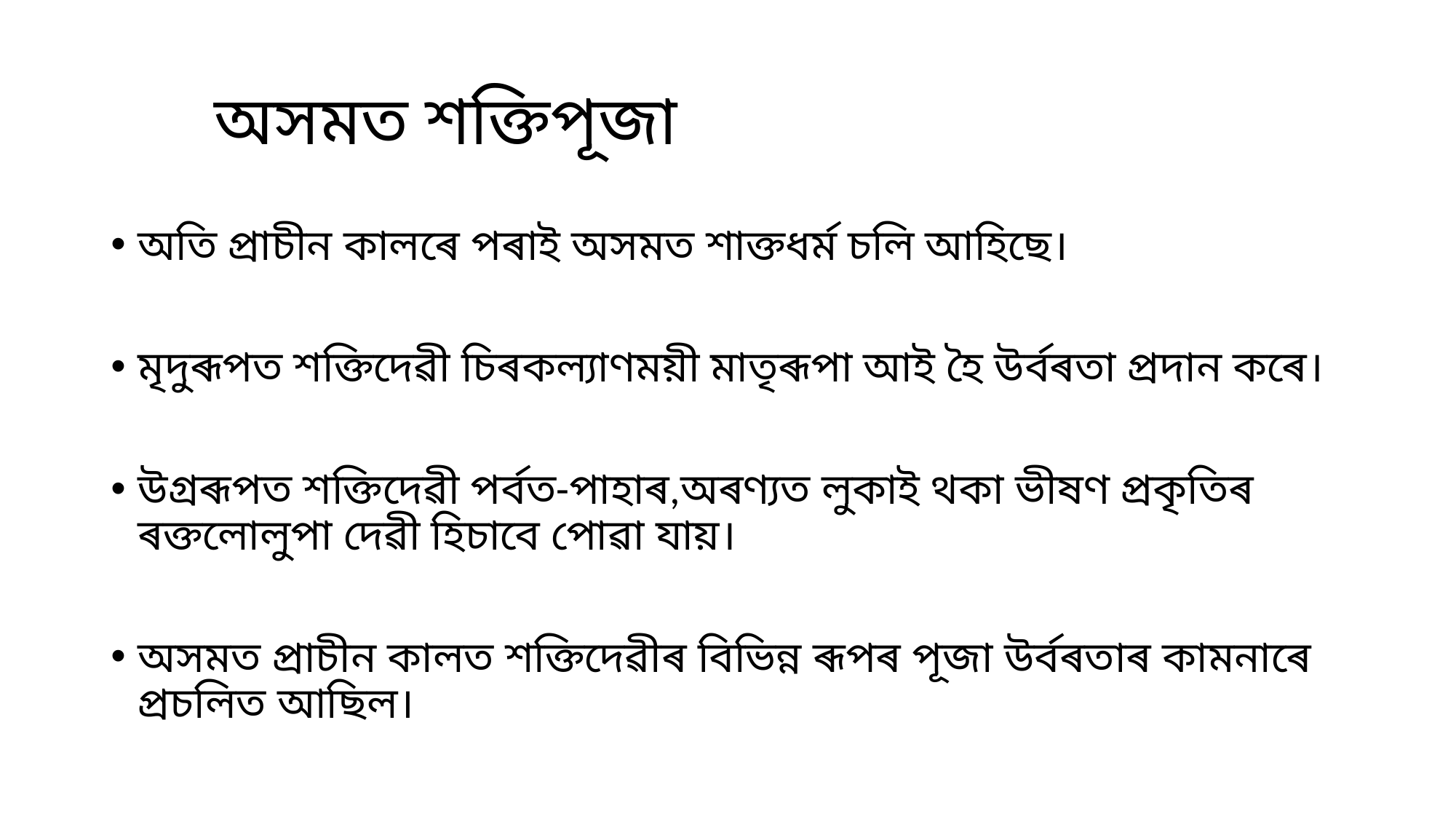

# অসমত শক্তিপূজা
অতি প্ৰাচীন কালৰে পৰাই অসমত শাক্তধৰ্ম চলি আহিছে।

মৃদুৰূপত শক্তিদেৱী চিৰকল্যাণময়ী মাতৃৰূপা আই হৈ উৰ্বৰতা প্ৰদান কৰে।

উগ্ৰৰূপত শক্তিদেৱী পৰ্বত-পাহাৰ,অৰণ্যত লুকাই থকা ভীষণ প্ৰকৃতিৰ ৰক্তলোলুপা দেৱী হিচাবে পোৱা যায়।

অসমত প্ৰাচীন কালত শক্তিদেৱীৰ বিভিন্ন ৰূপৰ পূজা উৰ্বৰতাৰ কামনাৰে প্ৰচলিত আছিল।